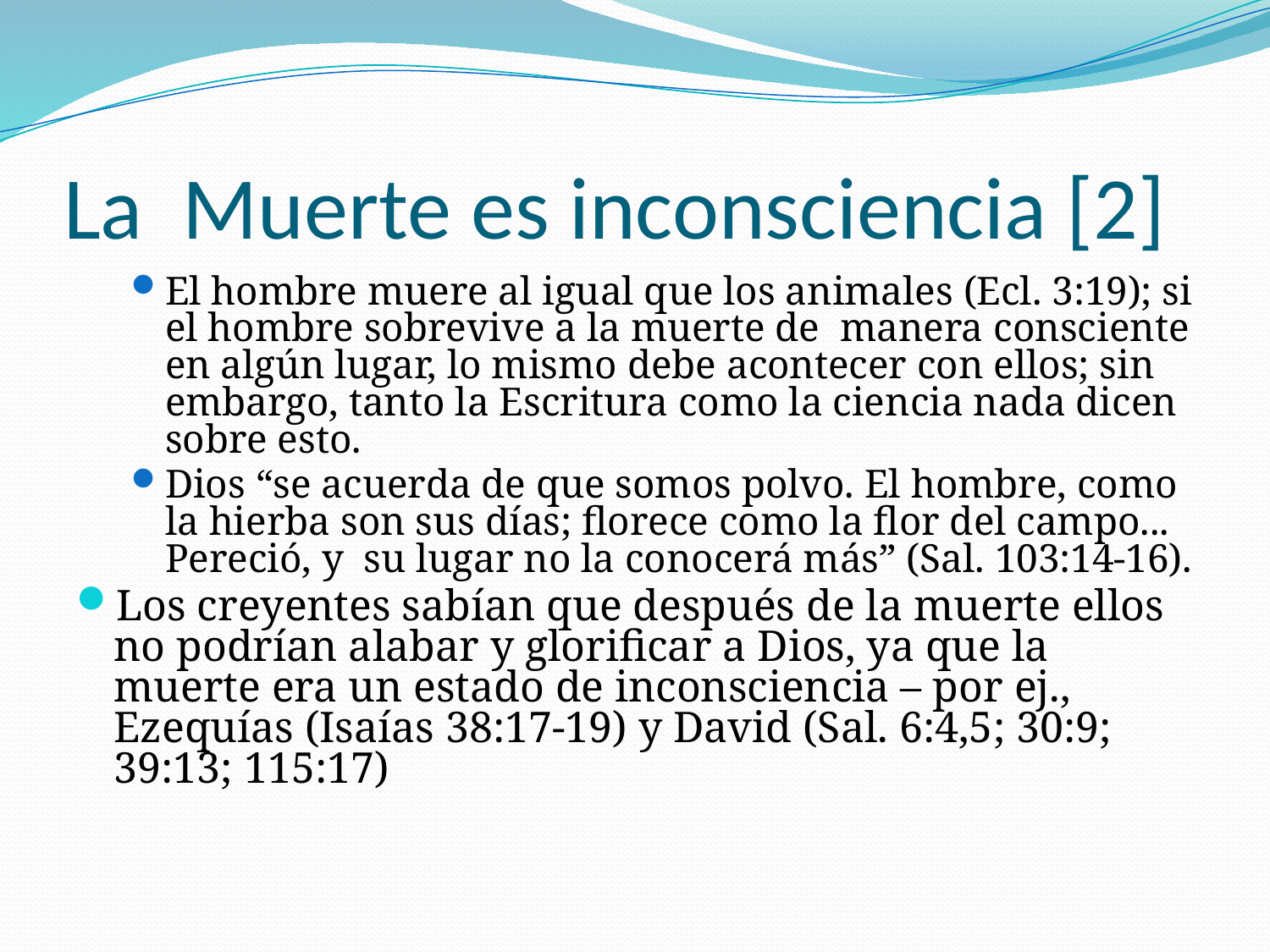

# La  Muerte es inconsciencia [2]
El hombre muere al igual que los animales (Ecl. 3:19); si el hombre sobrevive a la muerte de  manera consciente en algún lugar, lo mismo debe acontecer con ellos; sin embargo, tanto la Escritura como la ciencia nada dicen sobre esto.
Dios “se acuerda de que somos polvo. El hombre, como la hierba son sus días; florece como la flor del campo... Pereció, y  su lugar no la conocerá más” (Sal. 103:14-16).
Los creyentes sabían que después de la muerte ellos no podrían alabar y glorificar a Dios, ya que la muerte era un estado de inconsciencia – por ej., Ezequías (Isaías 38:17-19) y David (Sal. 6:4,5; 30:9; 39:13; 115:17)